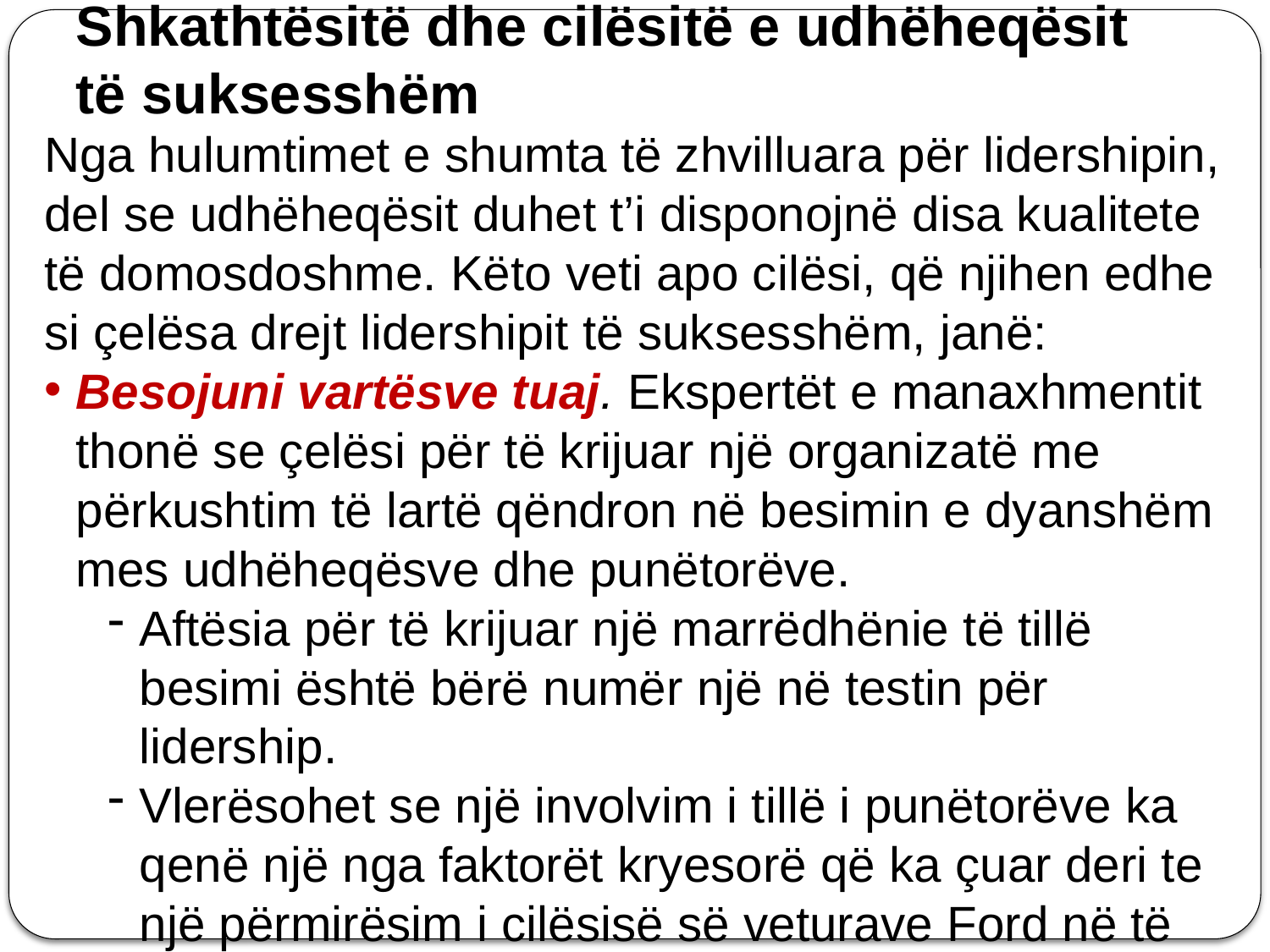

# Shkathtësitë dhe cilësitë e udhëheqësit të suksesshëm
Nga hulumtimet e shumta të zhvilluara për lidershipin, del se udhëheqësit duhet t’i disponojnë disa kualitete të domosdoshme. Këto veti apo cilësi, që njihen edhe si çelësa drejt lidershipit të suksesshëm, janë:
Besojuni vartësve tuaj. Ekspertët e manaxhmentit thonë se çelësi për të krijuar një organizatë me përkushtim të lartë qëndron në besimin e dyanshëm mes udhëheqësve dhe punëtorëve.
Aftësia për të krijuar një marrëdhënie të tillë besimi është bërë numër një në testin për lidership.
Vlerësohet se një involvim i tillë i punëtorëve ka qenë një nga faktorët kryesorë që ka çuar deri te një përmirësim i cilësisë së veturave Ford në të 80-at, gjë që ka luajtur një rol të madh në rezultatin financiar të kësaj kompanie.